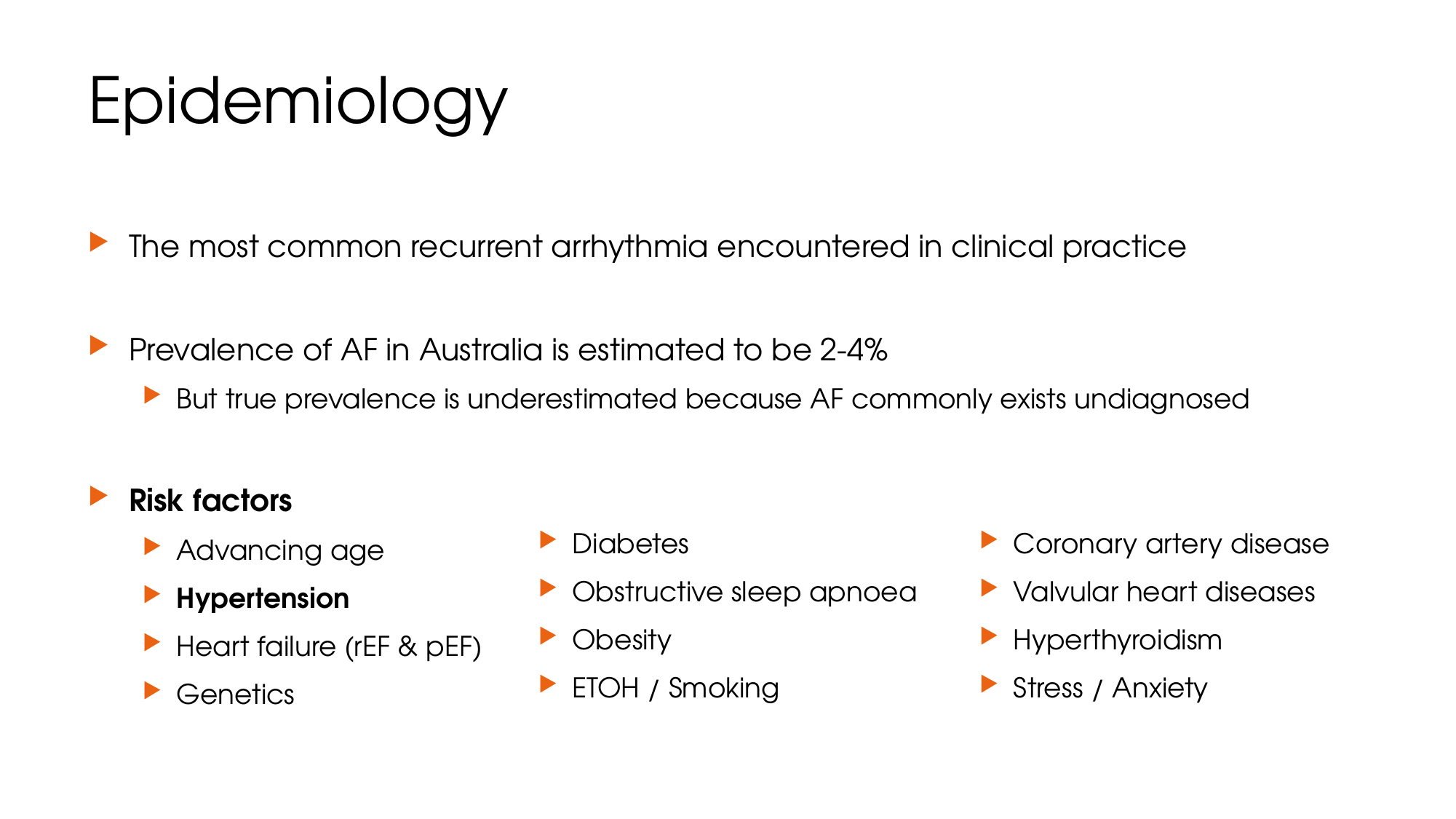

# Epidemiology
The most common recurrent arrhythmia encountered in clinical practice

Prevalence of AF in Australia is estimated to be 2-4%
But true prevalence is underestimated because AF commonly exists undiagnosed

Risk factors
Advancing age
Hypertension
Heart failure (rEF & pEF)
Genetics
Diabetes
Obstructive sleep apnoea
Obesity
ETOH / Smoking
Coronary artery disease
Valvular heart diseases
Hyperthyroidism
Stress / Anxiety